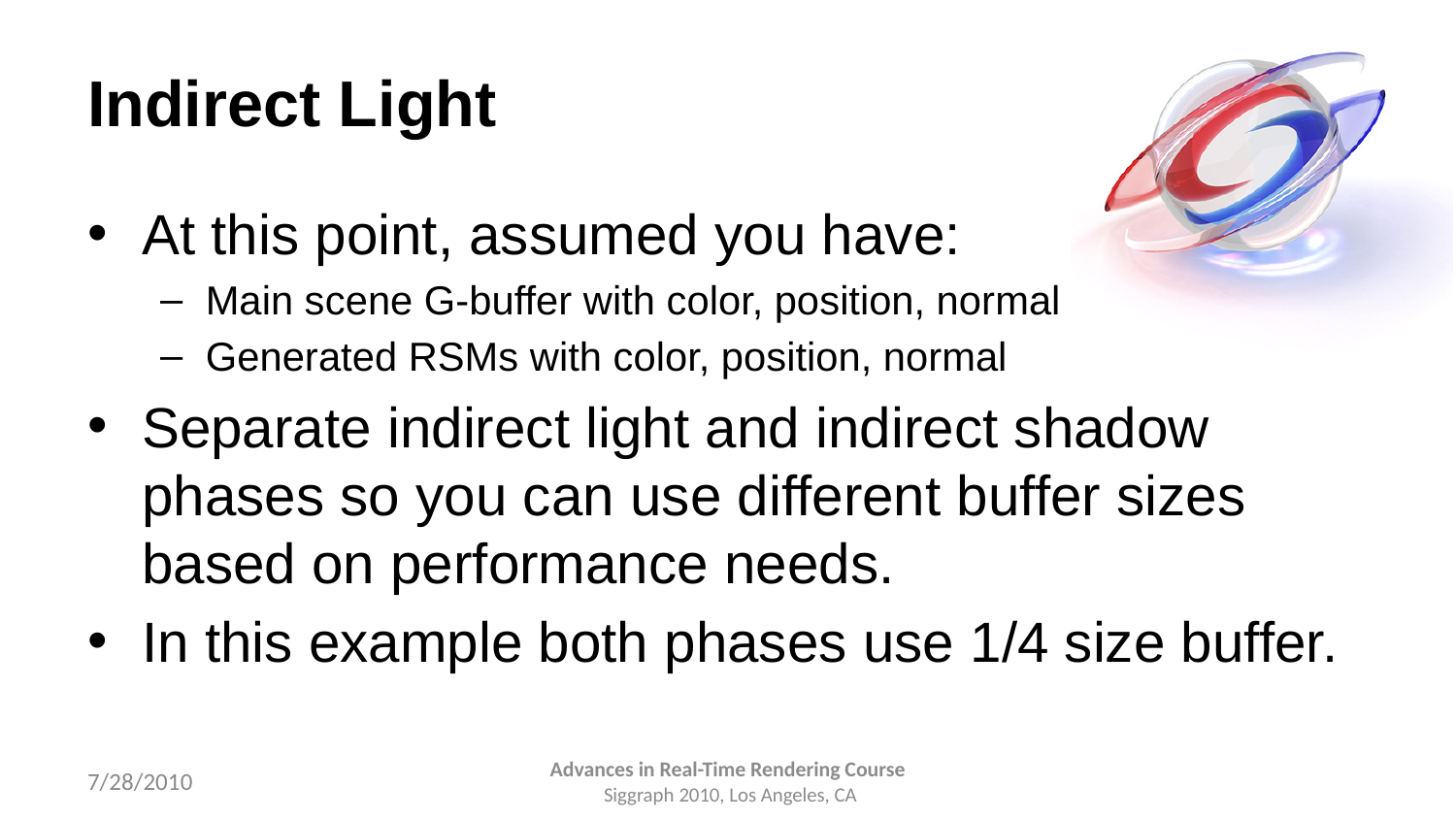

# Indirect Light
At this point, assumed you have:
Main scene G-buffer with color, position, normal
Generated RSMs with color, position, normal
Separate indirect light and indirect shadow phases so you can use different buffer sizes based on performance needs.
In this example both phases use 1/4 size buffer.

7/28/2010
Advances in Real-Time Rendering Course
 Siggraph 2010, Los Angeles, CA